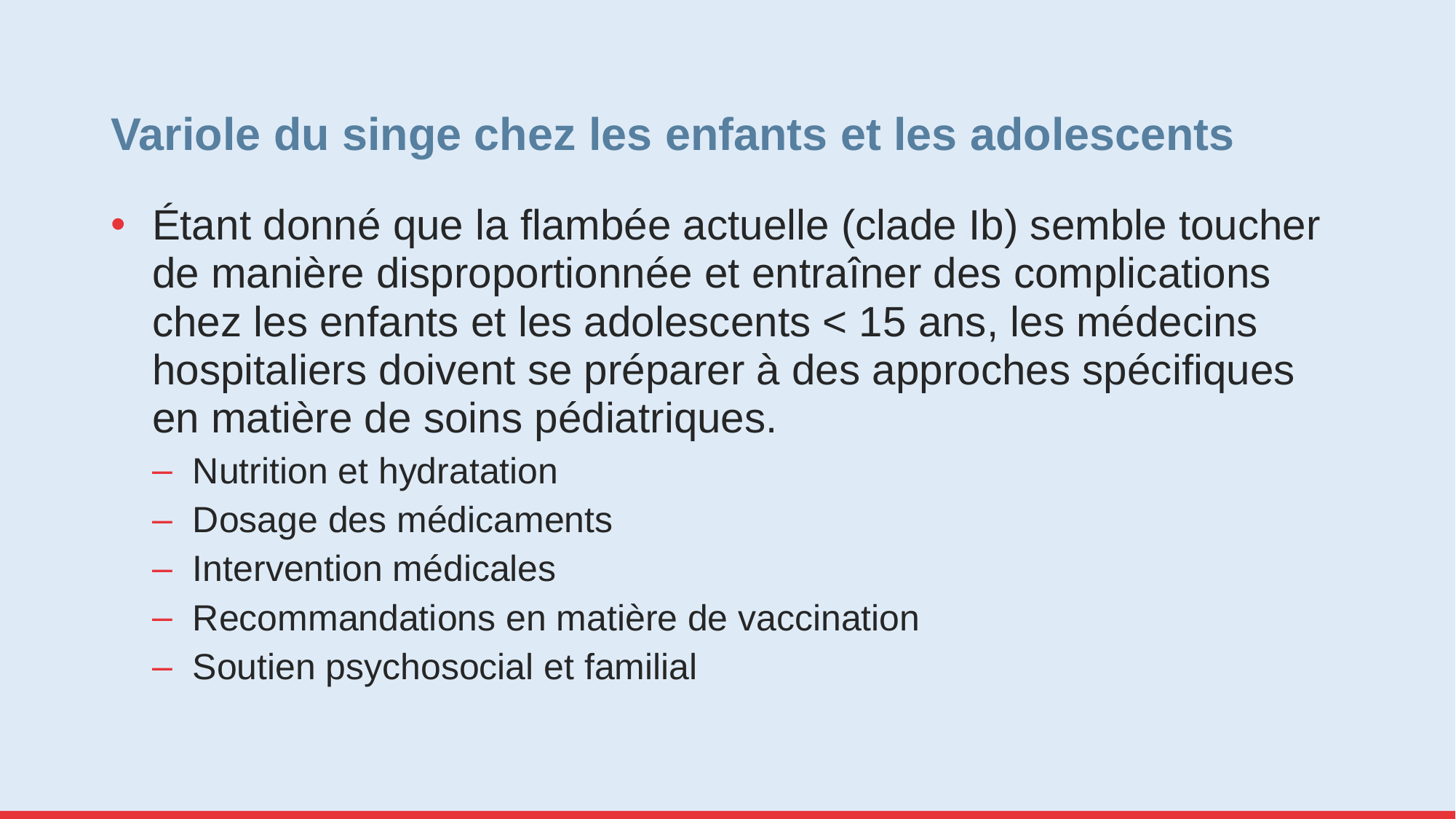

# Variole du singe chez les enfants et les adolescents
Étant donné que la flambée actuelle (clade Ib) semble toucher de manière disproportionnée et entraîner des complications chez les enfants et les adolescents < 15 ans, les médecins hospitaliers doivent se préparer à des approches spécifiques en matière de soins pédiatriques.
Nutrition et hydratation
Dosage des médicaments
Intervention médicales
Recommandations en matière de vaccination
Soutien psychosocial et familial